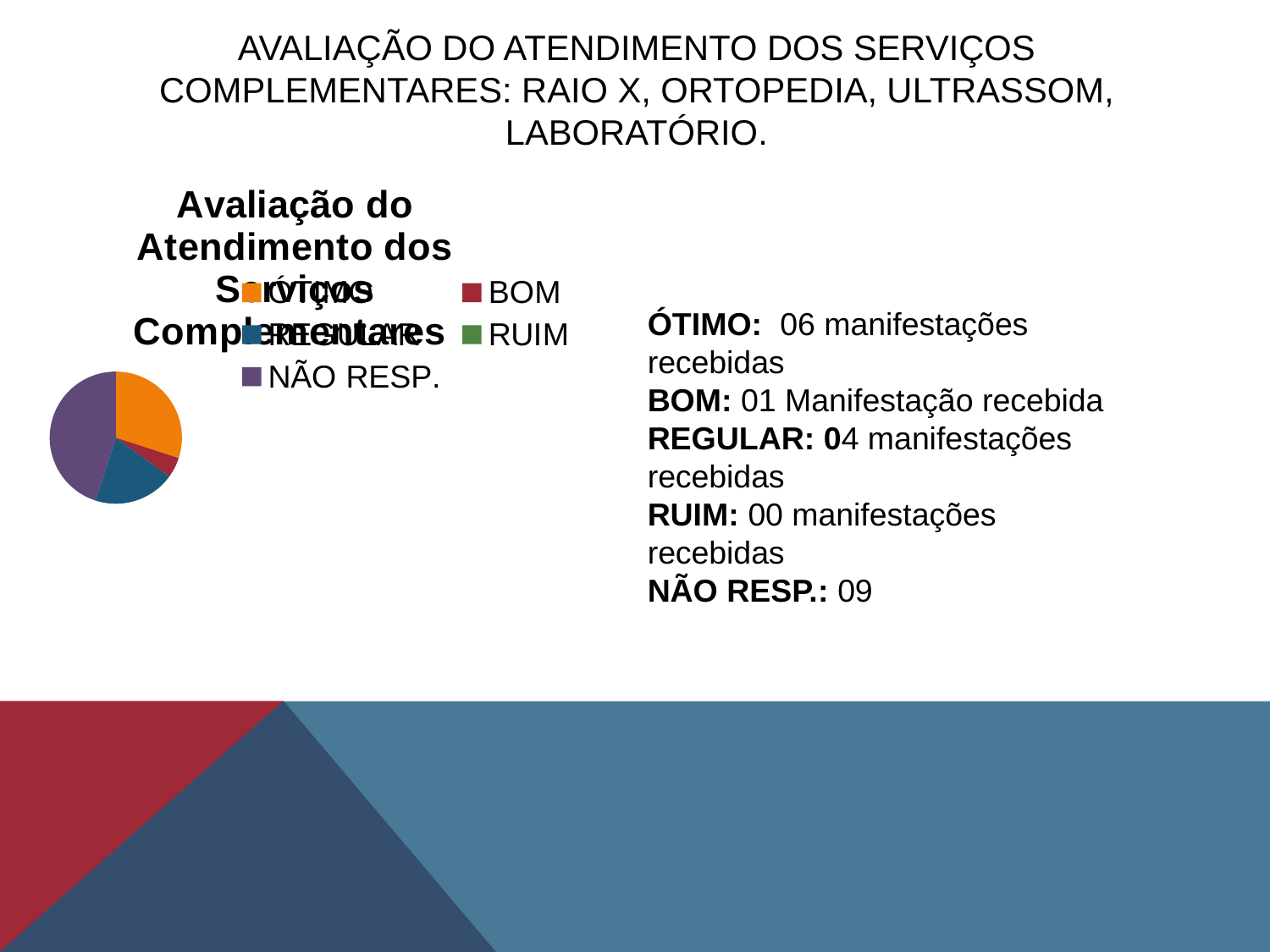

# AVALIAÇÃO DO ATENDIMENTO DOS SERVIÇOS COMPLEMENTARES: RAIO X, ORTOPEDIA, ULTRASSOM, LABORATÓRIO.

### Chart: Avaliação do Atendimento dos Serviços Complementares

| Category | Colunas1 |
|---|---|
| ÓTIMO | 6.0 |
| BOM | 1.0 |
| REGULAR | 4.0 |
| RUIM | 0.0 |
| NÃO RESP.  | 9.0 |
ÓTIMO:  06 manifestações recebidas
BOM: 01 Manifestação recebida
REGULAR: 04 manifestações recebidas
RUIM: 00 manifestações recebidas
NÃO RESP.: 09